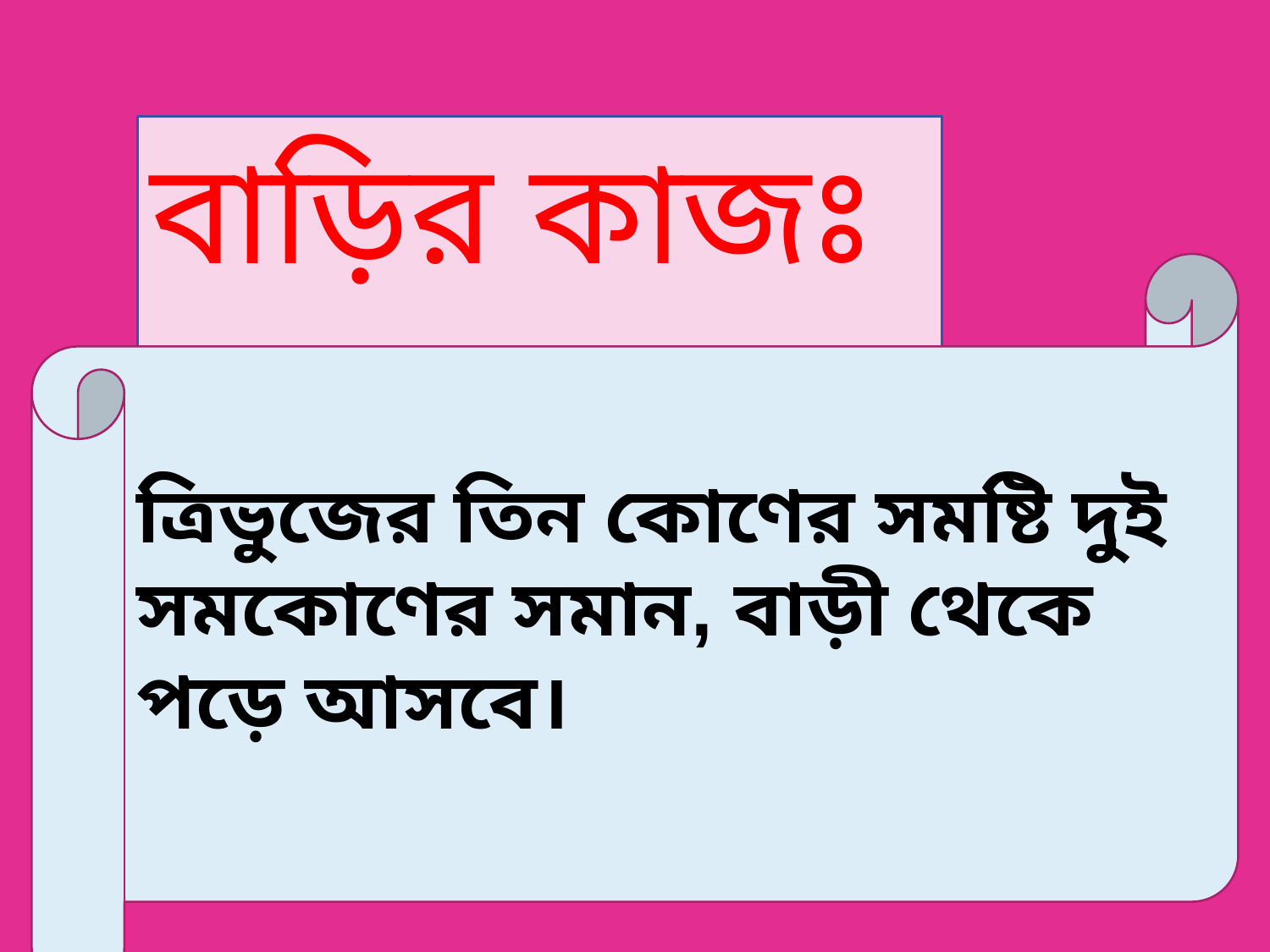

বাড়ির কাজঃ
ত্রিভুজের তিন কোণের সমষ্টি দুই সমকোণের সমান, বাড়ী থেকে পড়ে আসবে।